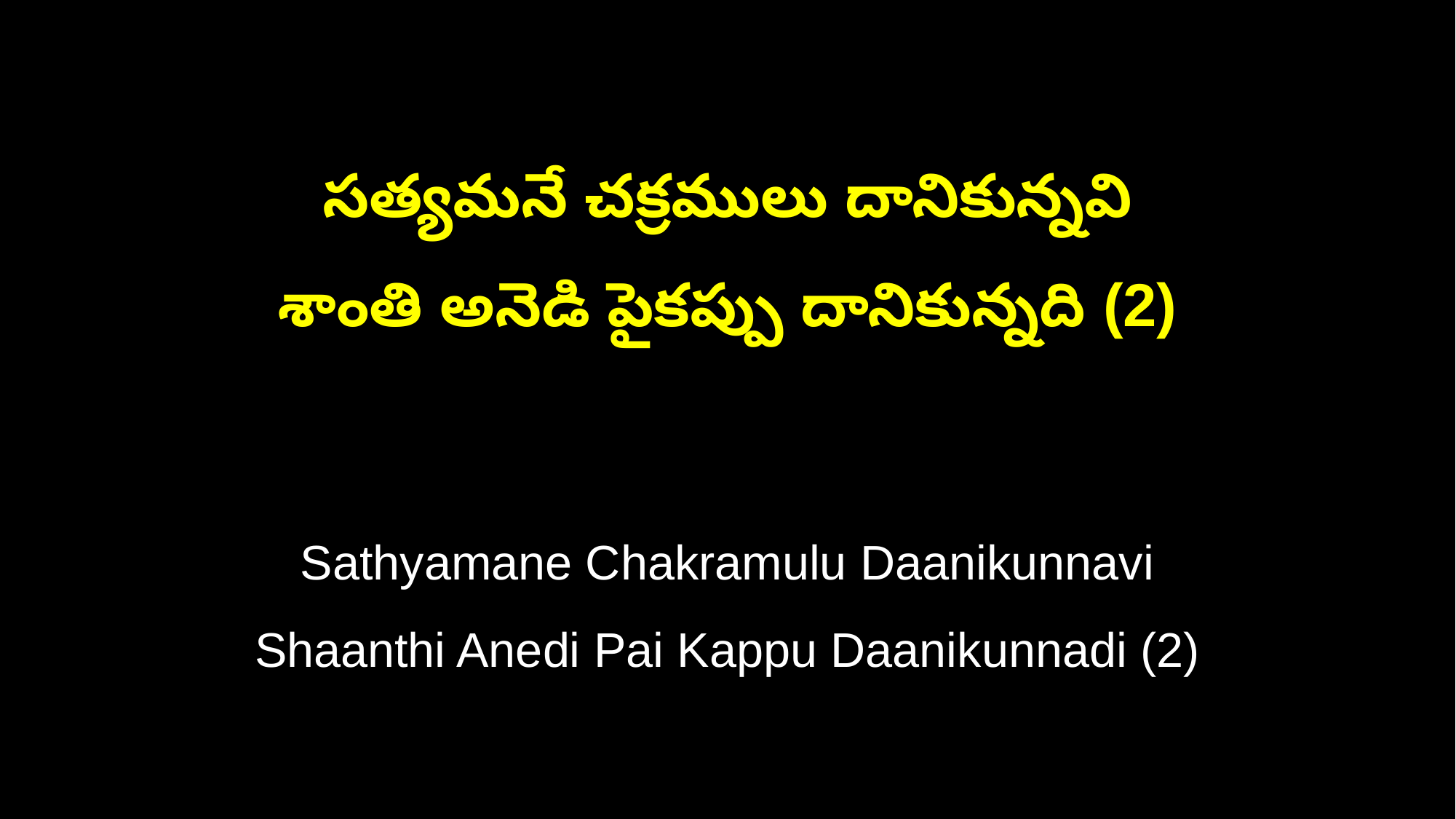

సత్యమనే చక్రములు దానికున్నవి
శాంతి అనెడి పైకప్పు దానికున్నది (2)
Sathyamane Chakramulu Daanikunnavi
Shaanthi Anedi Pai Kappu Daanikunnadi (2)